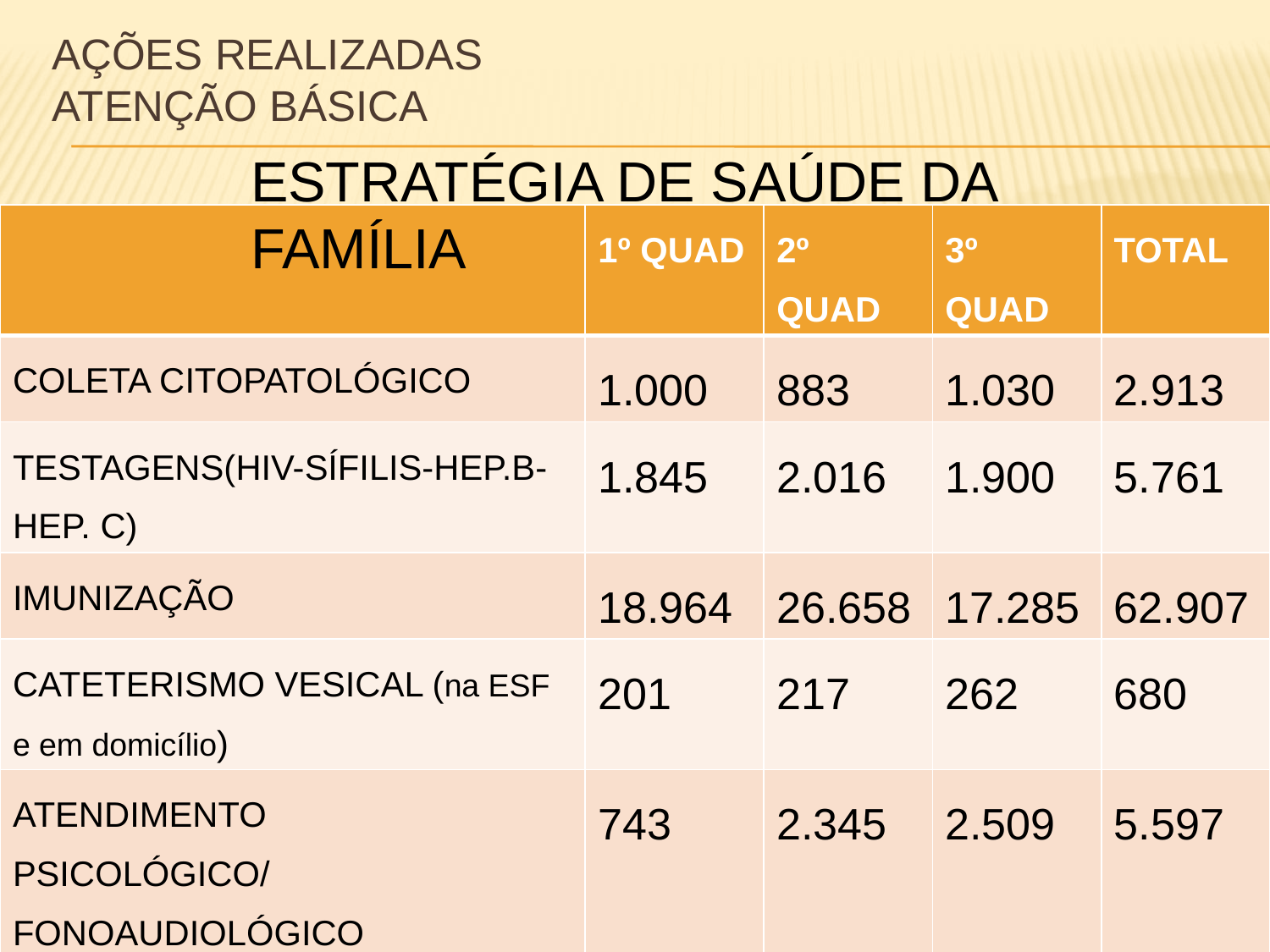

# AÇÕES REALIZADAS ATENÇÃO BÁSICA
ESTRATÉGIA DE SAÚDE DA FAMÍLIA
|  | 1º QUAD | 2º QUAD | 3º QUAD | TOTAL |
| --- | --- | --- | --- | --- |
| COLETA CITOPATOLÓGICO | 1.000 | 883 | 1.030 | 2.913 |
| TESTAGENS(HIV-SÍFILIS-HEP.B-HEP. C) | 1.845 | 2.016 | 1.900 | 5.761 |
| IMUNIZAÇÃO | 18.964 | 26.658 | 17.285 | 62.907 |
| CATETERISMO VESICAL (na ESF e em domicílio) | 201 | 217 | 262 | 680 |
| ATENDIMENTO PSICOLÓGICO/ FONOAUDIOLÓGICO | 743 | 2.345 | 2.509 | 5.597 |
| ATENDIMENTO DE NÍVEL SUPERIOR (fisioterapeuta, enfermeiro, médico) | 3.481 | 15.929 | 23.347 | 42.684 |